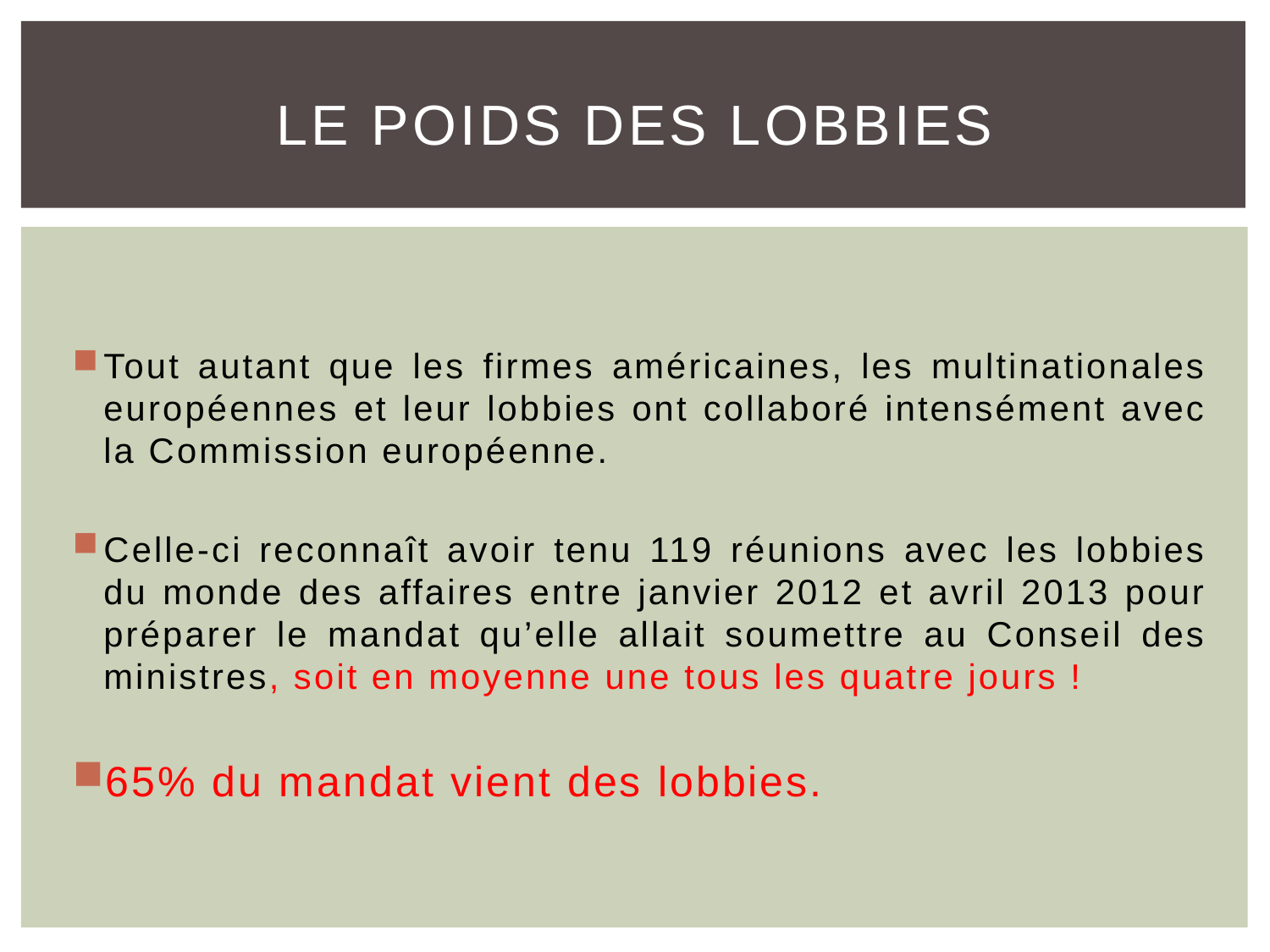

# Le poids des lobbies

Tout autant que les firmes américaines, les multinationales européennes et leur lobbies ont collaboré intensément avec la Commission européenne.

Celle-ci reconnaît avoir tenu 119 réunions avec les lobbies du monde des affaires entre janvier 2012 et avril 2013 pour préparer le mandat qu’elle allait soumettre au Conseil des ministres, soit en moyenne une tous les quatre jours !

65% du mandat vient des lobbies.